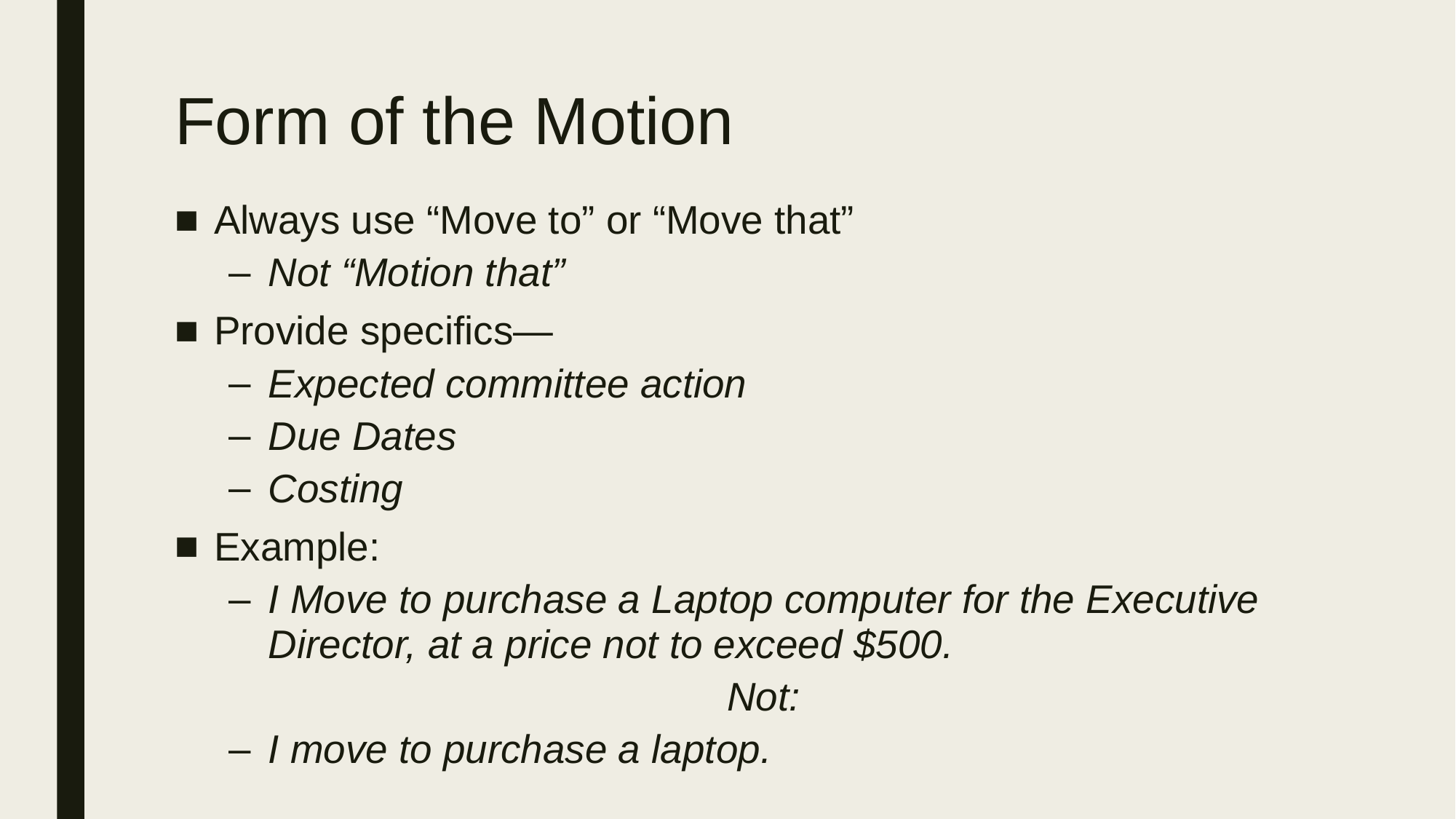

# Form of the Motion
Always use “Move to” or “Move that”
Not “Motion that”
Provide specifics—
Expected committee action
Due Dates
Costing
Example:
I Move to purchase a Laptop computer for the Executive Director, at a price not to exceed $500.
Not:
I move to purchase a laptop.